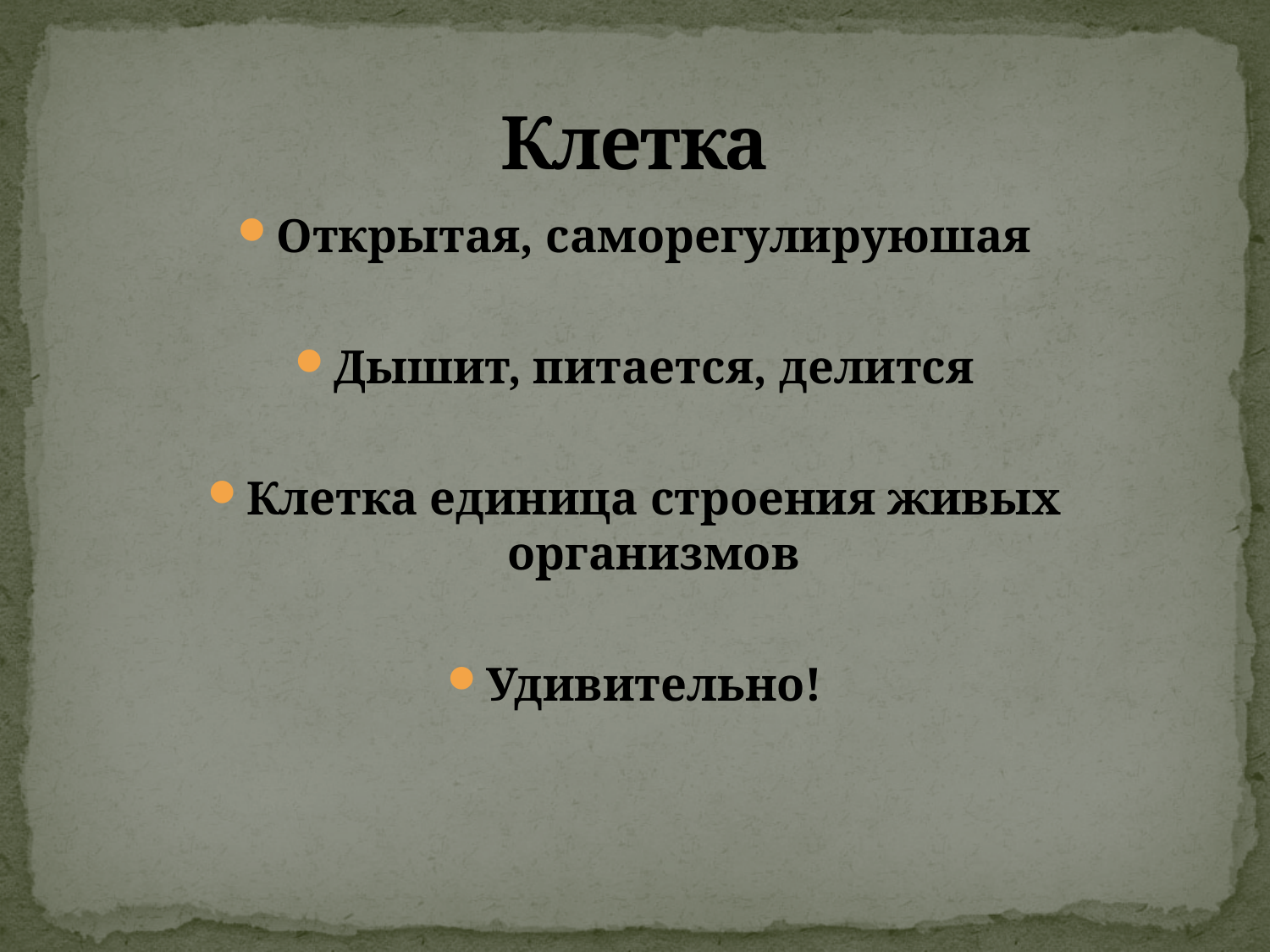

# Клетка
Открытая, саморегулируюшая

Дышит, питается, делится

Клетка единица строения живых организмов

Удивительно!